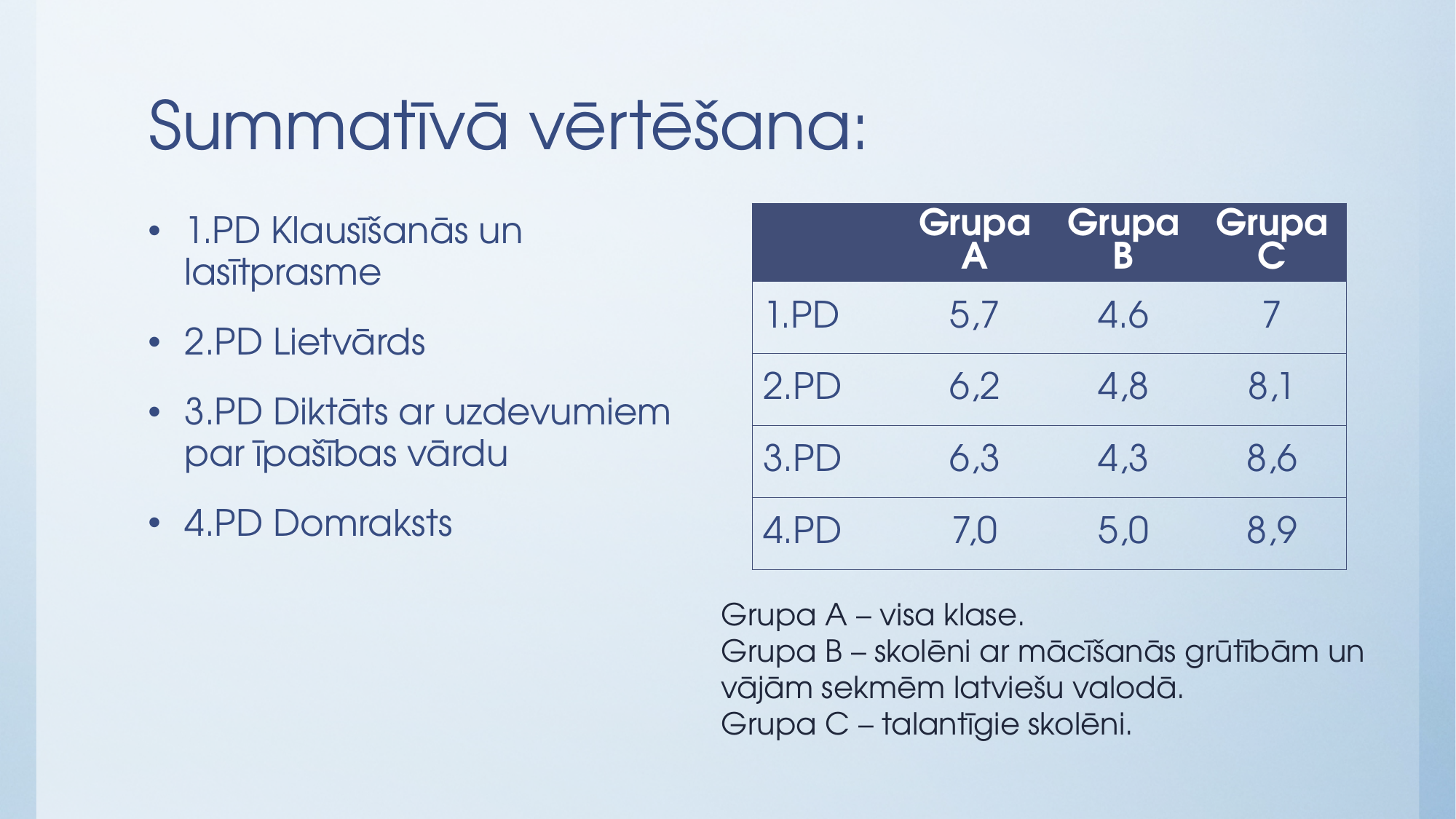

# Summatīvā vērtēšana:
1.PD Klausīšanās un lasītprasme
2.PD Lietvārds
3.PD Diktāts ar uzdevumiem par īpašības vārdu
4.PD Domraksts
|  | Grupa A | Grupa B | Grupa C |
| --- | --- | --- | --- |
| 1.PD | 5,7 | 4.6 | 7 |
| 2.PD | 6,2 | 4,8 | 8,1 |
| 3.PD | 6,3 | 4,3 | 8,6 |
| 4.PD | 7,0 | 5,0 | 8,9 |
Grupa A – visa klase.
Grupa B – skolēni ar mācīšanās grūtībām un vājām sekmēm latviešu valodā.
Grupa C – talantīgie skolēni.